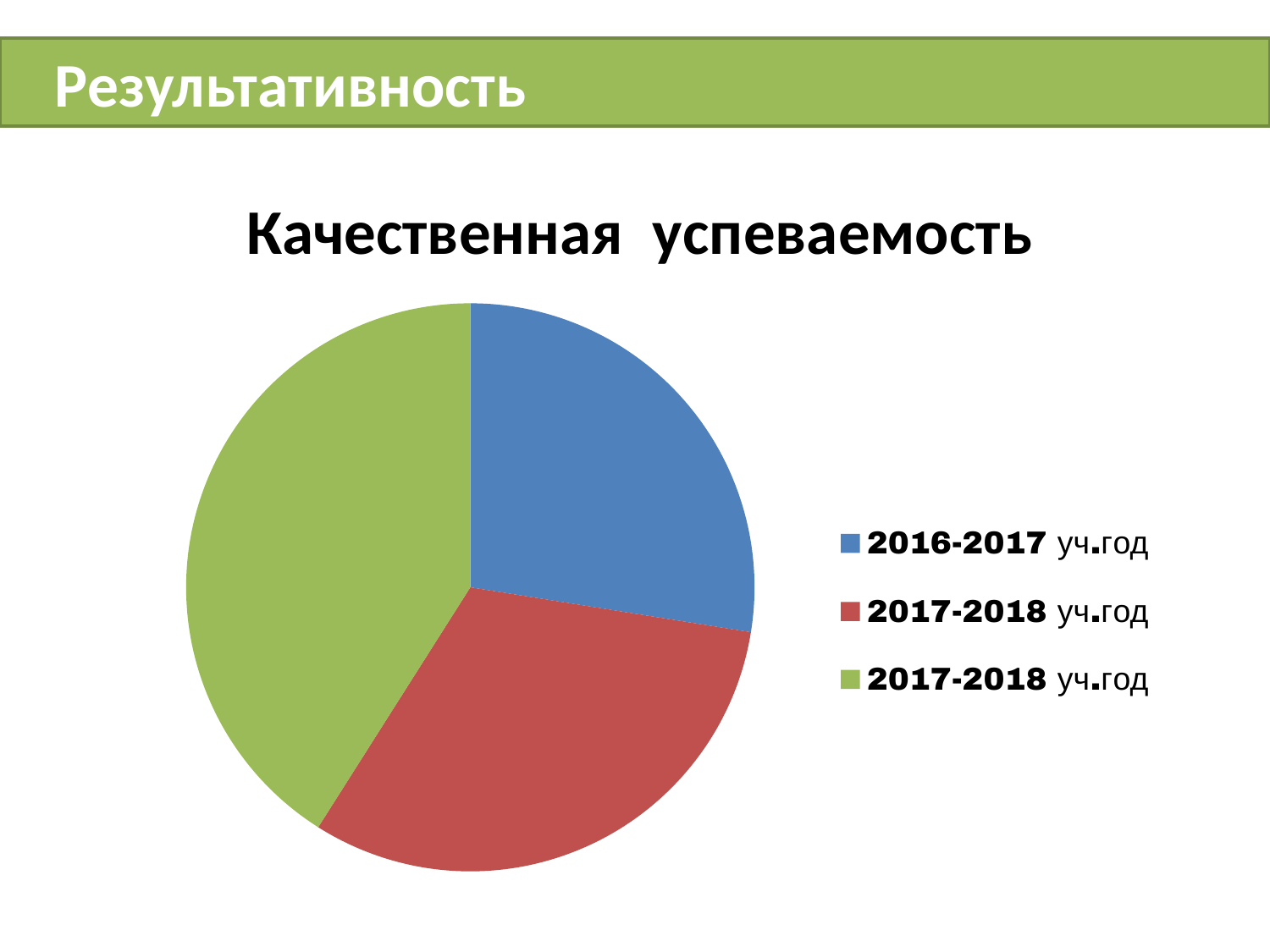

# Результативность

### Chart: Качественная  успеваемость

| Category | Качественнаяуспеваемость |
|---|---|
| 2016-2017 уч.год | 49.0 |
| 2017-2018 уч.год | 56.0 |
| 2017-2018 уч.год | 73.0 |